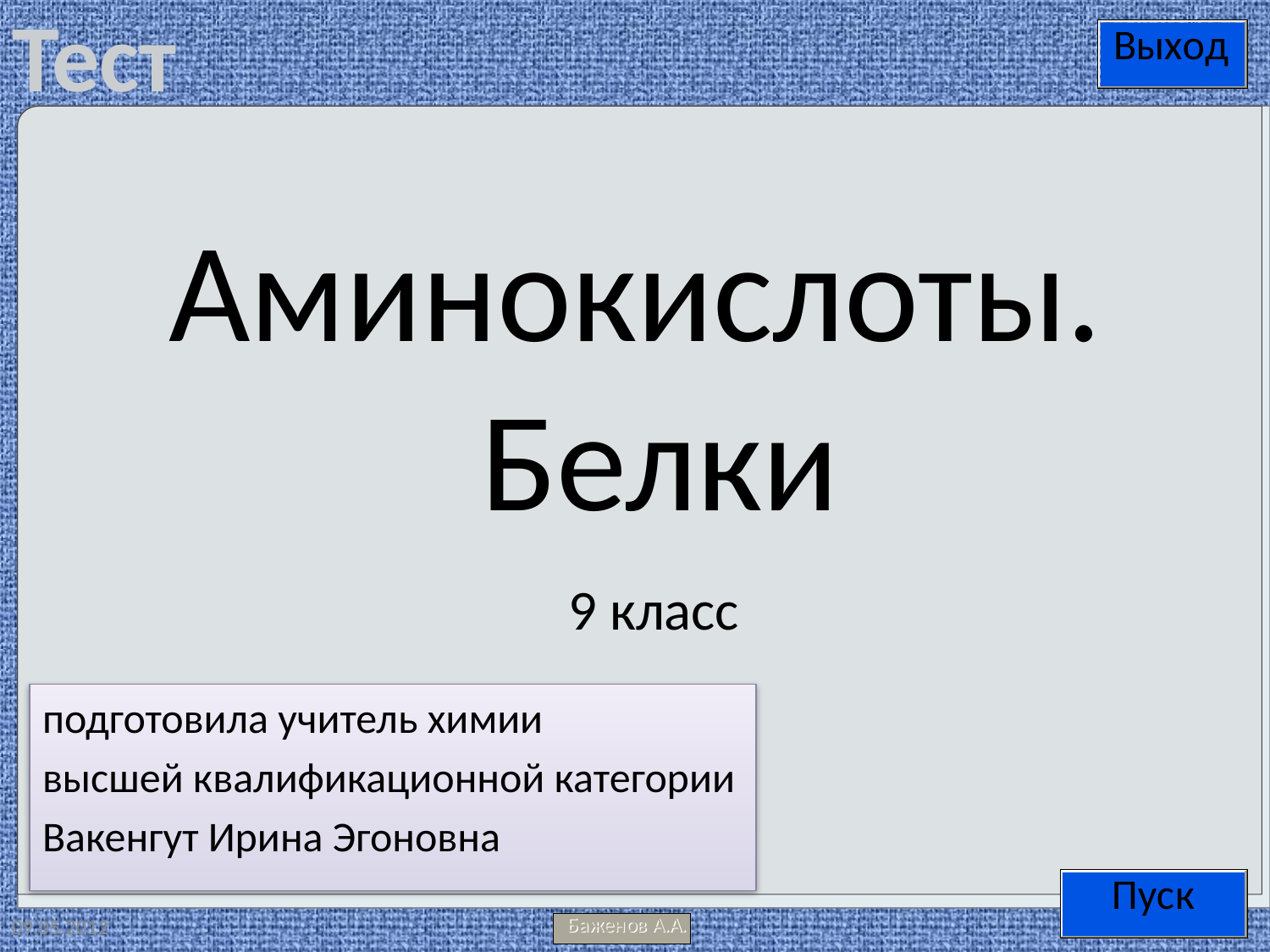

Аминокислоты. Белки
9 класс
подготовила учитель химии
высшей квалификационной категории
Вакенгут Ирина Эгоновна
09.05.2012